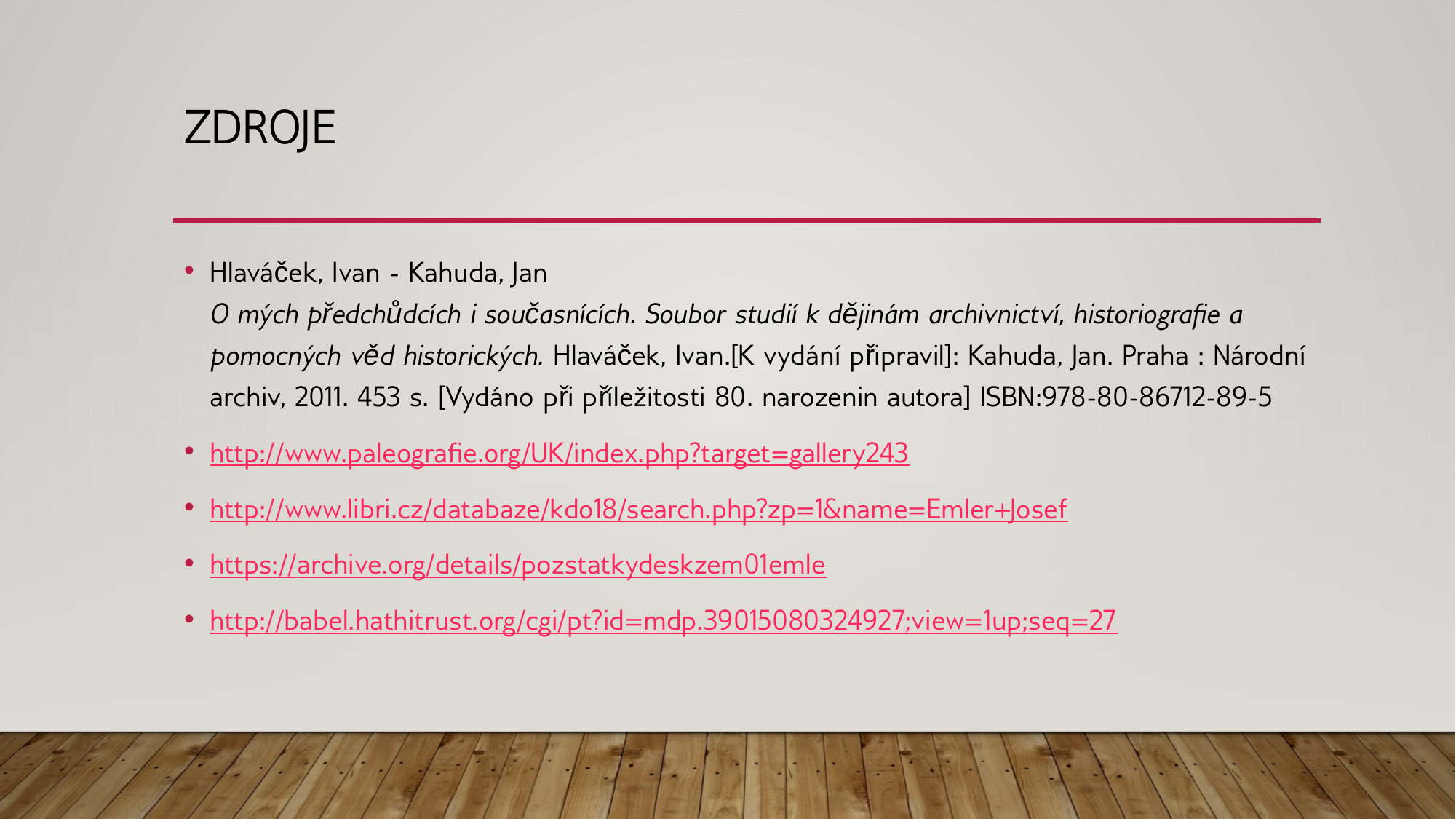

# Zdroje
Hlaváček, Ivan - Kahuda, Jan 
O mých předchůdcích i současnících. Soubor studií k dějinám archivnictví, historiografie a pomocných věd historických. Hlaváček, Ivan.[K vydání připravil]: Kahuda, Jan. Praha : Národní archiv, 2011. 453 s. [Vydáno při příležitosti 80. narozenin autora] ISBN:978-80-86712-89-5
http://www.paleografie.org/UK/index.php?target=gallery243
http://www.libri.cz/databaze/kdo18/search.php?zp=1&name=Emler+Josef
https://archive.org/details/pozstatkydeskzem01emle
http://babel.hathitrust.org/cgi/pt?id=mdp.39015080324927;view=1up;seq=27